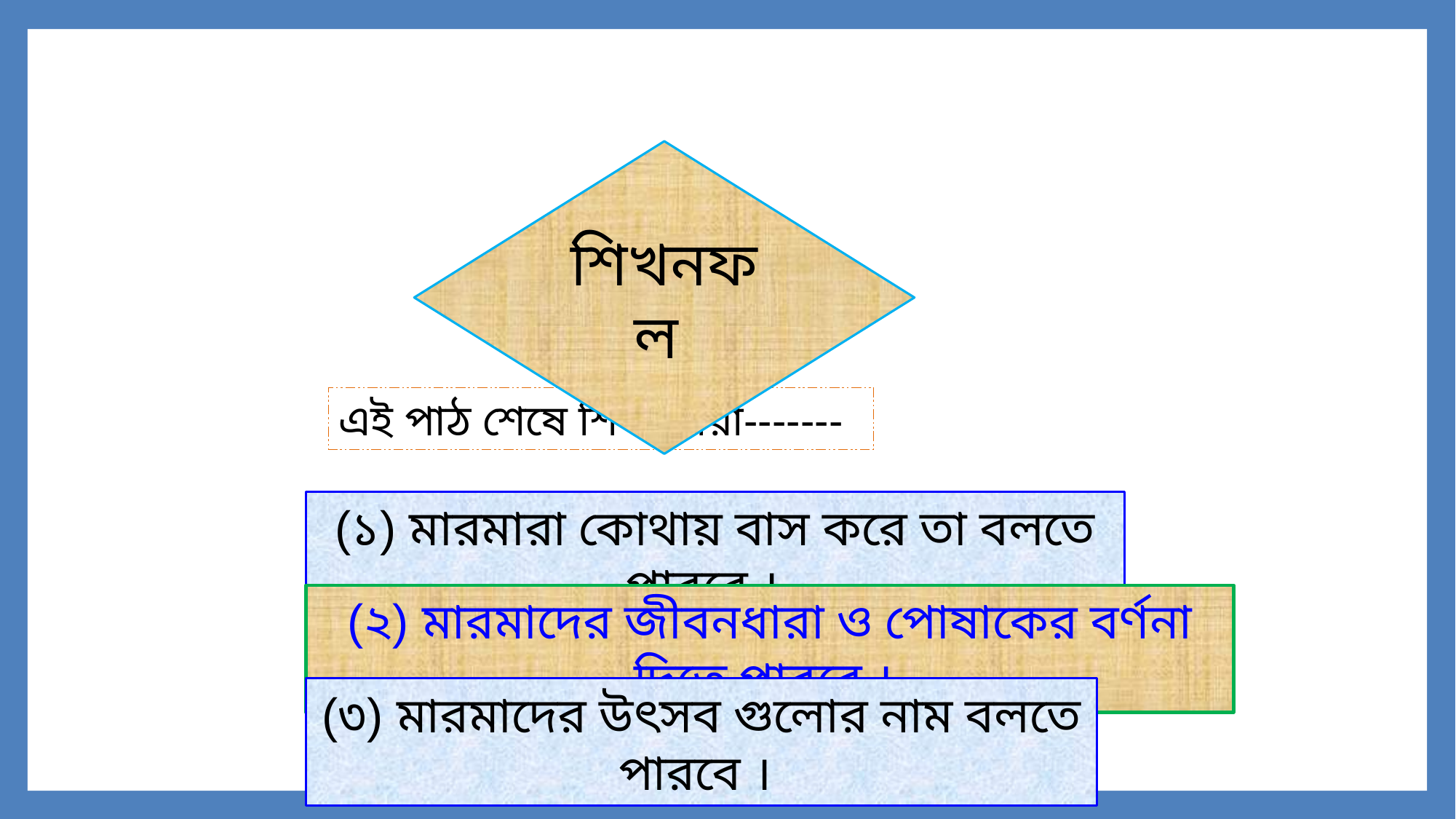

শিখনফল
এই পাঠ শেষে শিক্ষার্থীরা-------
(১) মারমারা কোথায় বাস করে তা বলতে পারবে ।
(২) মারমাদের জীবনধারা ও পোষাকের বর্ণনা দিতে পারবে ।
(৩) মারমাদের উৎসব গুলোর নাম বলতে পারবে ।